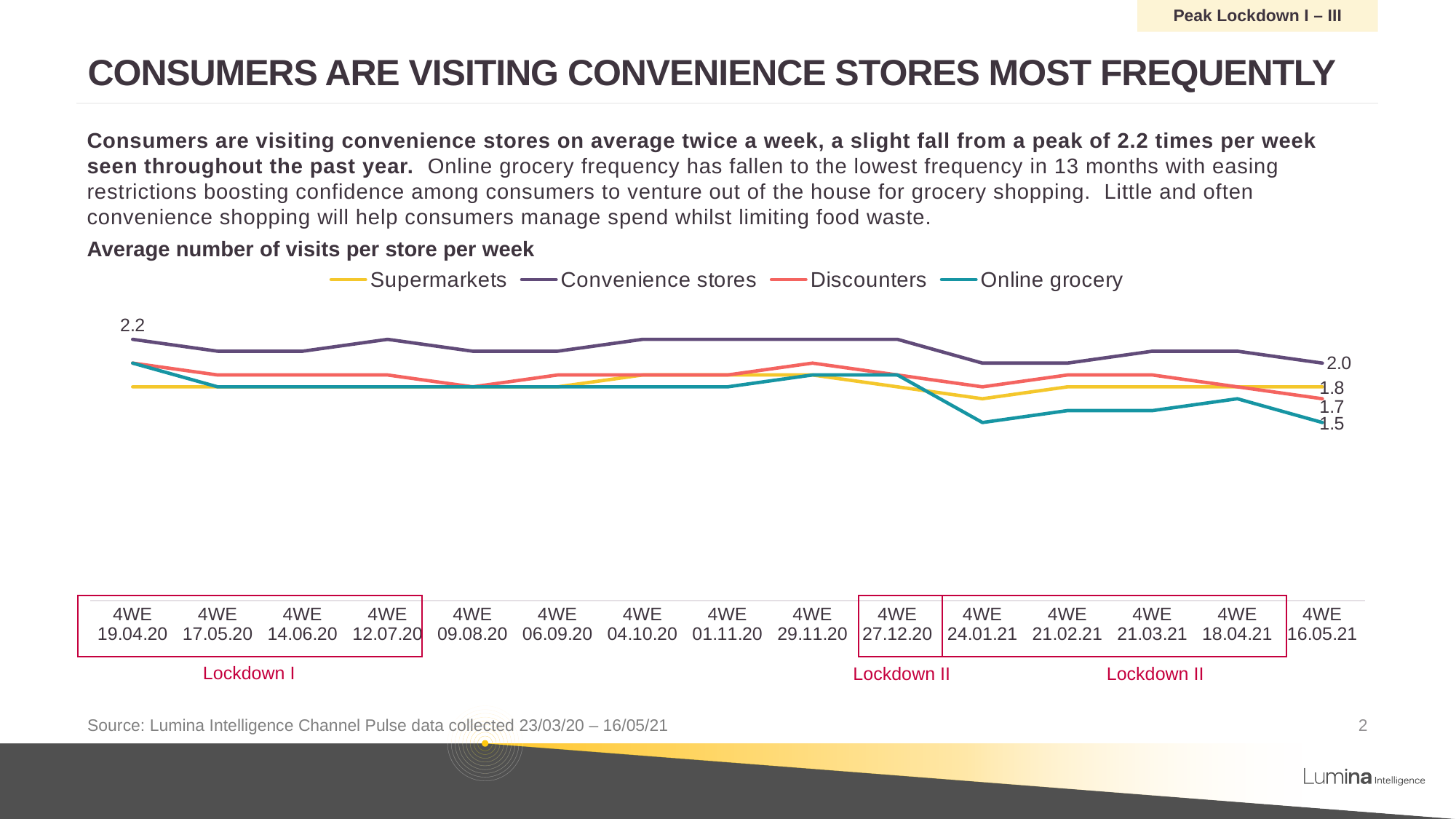

Peak Lockdown I – III
# Consumers are visiting convenience stores most frequently
Consumers are visiting convenience stores on average twice a week, a slight fall from a peak of 2.2 times per week seen throughout the past year.  Online grocery frequency has fallen to the lowest frequency in 13 months with easing restrictions boosting confidence among consumers to venture out of the house for grocery shopping.  Little and often convenience shopping will help consumers manage spend whilst limiting food waste.
Average number of visits per store per week

### Chart

| Category | Supermarkets | Convenience stores | Discounters | Online grocery |
|---|---|---|---|---|
| 4WE 19.04.20 | 1.8 | 2.2 | 2.0 | 2.0 |
| 4WE 17.05.20 | 1.8 | 2.1 | 1.9 | 1.8 |
| 4WE 14.06.20 | 1.8 | 2.1 | 1.9 | 1.8 |
| 4WE 12.07.20 | 1.8 | 2.2 | 1.9 | 1.8 |
| 4WE 09.08.20 | 1.8 | 2.1 | 1.8 | 1.8 |
| 4WE 06.09.20 | 1.8 | 2.1 | 1.9 | 1.8 |
| 4WE 04.10.20 | 1.9 | 2.2 | 1.9 | 1.8 |
| 4WE 01.11.20 | 1.9 | 2.2 | 1.9 | 1.8 |
| 4WE 29.11.20 | 1.9 | 2.2 | 2.0 | 1.9 |
| 4WE 27.12.20 | 1.8 | 2.2 | 1.9 | 1.9 |
| 4WE 24.01.21 | 1.7 | 2.0 | 1.8 | 1.5 |
| 4WE 21.02.21 | 1.8 | 2.0 | 1.9 | 1.6 |
| 4WE 21.03.21 | 1.8 | 2.1 | 1.9 | 1.6 |
| 4WE 18.04.21 | 1.8 | 2.1 | 1.8 | 1.7 |
| 4WE 16.05.21 | 1.8 | 2.0 | 1.7 | 1.5 |

Lockdown I
Lockdown II
Lockdown II
Source: Lumina Intelligence Channel Pulse data collected 23/03/20 – 16/05/21